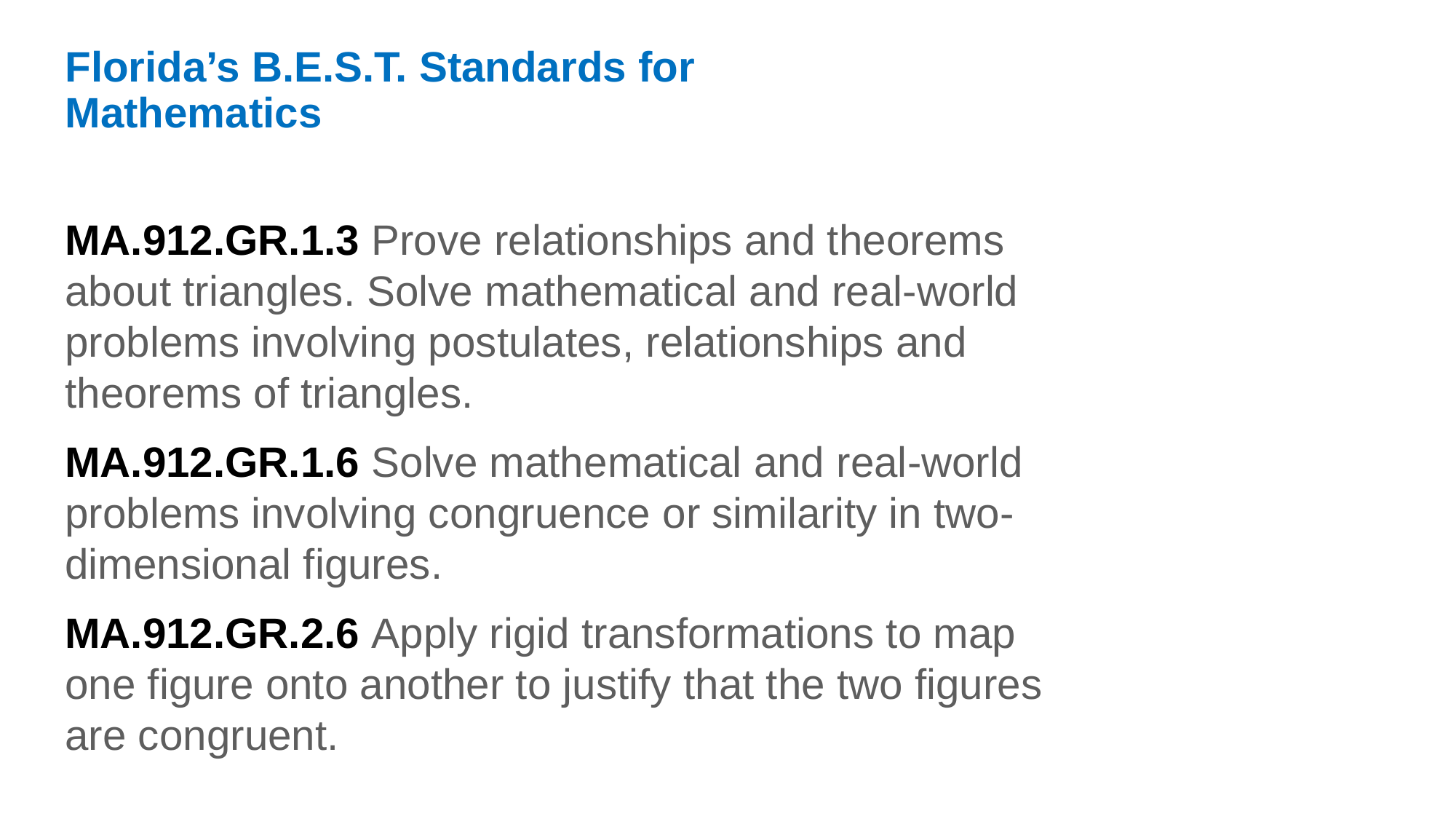

Florida’s B.E.S.T. Standards for Mathematics
MA.912.GR.1.3 Prove relationships and theorems about triangles. Solve mathematical and real-world problems involving postulates, relationships and theorems of triangles.
MA.912.GR.1.6 Solve mathematical and real-world problems involving congruence or similarity in two-dimensional figures.
MA.912.GR.2.6 Apply rigid transformations to map one figure onto another to justify that the two figures are congruent.